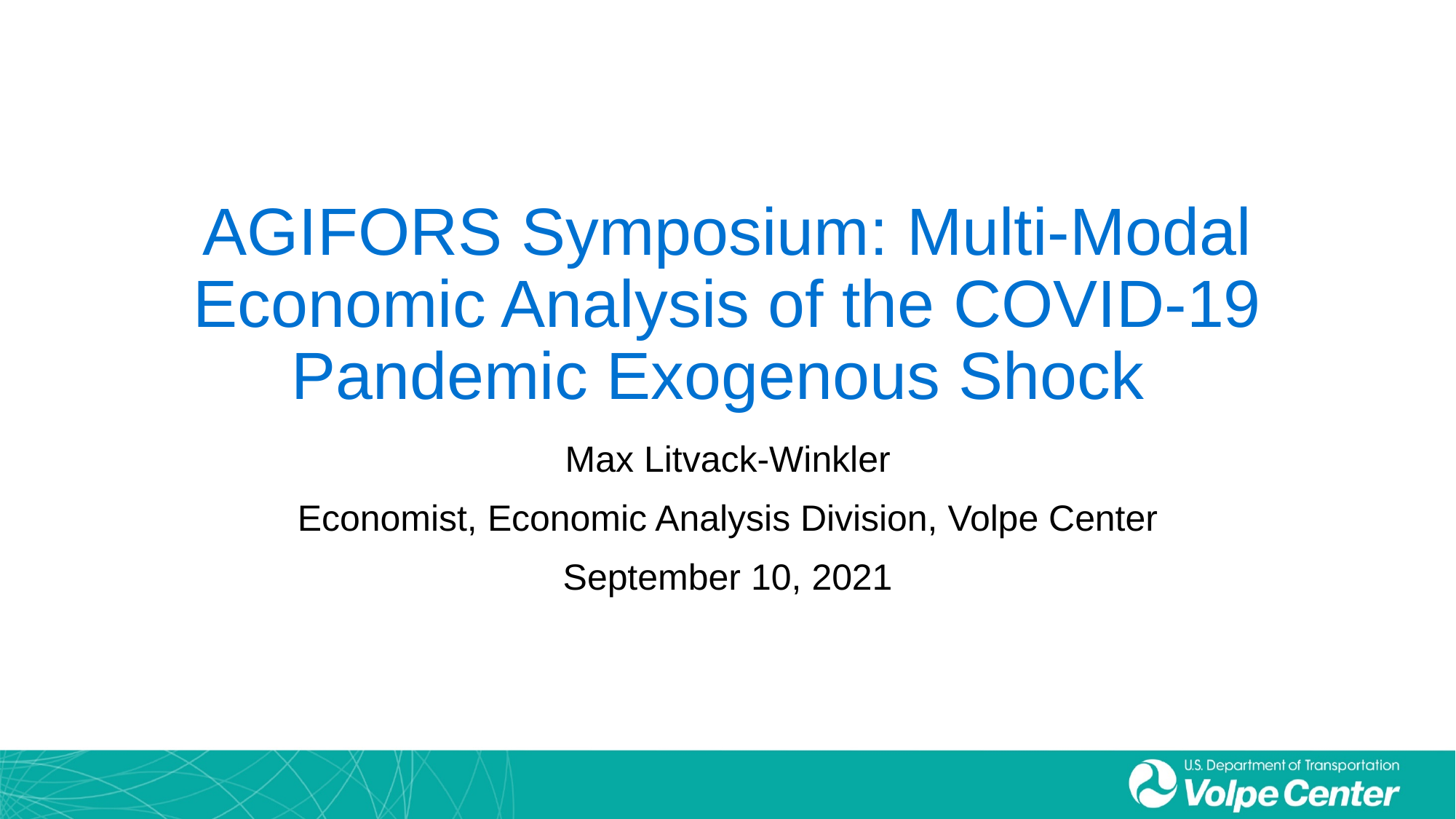

# AGIFORS Symposium: Multi-Modal Economic Analysis of the COVID-19 Pandemic Exogenous Shock
Max Litvack-Winkler
Economist, Economic Analysis Division, Volpe Center
September 10, 2021